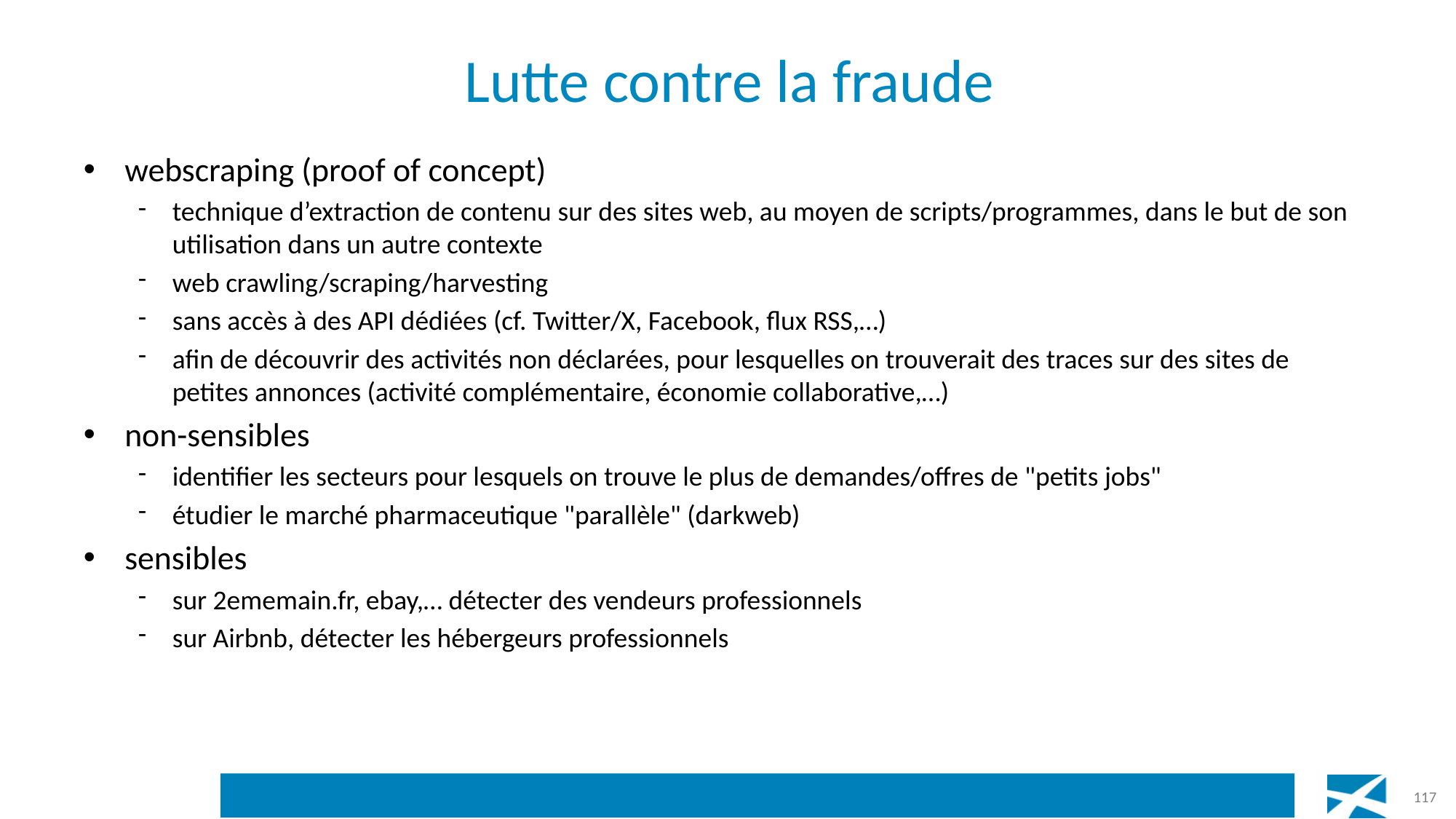

# Lutte contre la fraude
webscraping (proof of concept)
technique d’extraction de contenu sur des sites web, au moyen de scripts/programmes, dans le but de son utilisation dans un autre contexte
web crawling/scraping/harvesting
sans accès à des API dédiées (cf. Twitter/X, Facebook, flux RSS,…)
afin de découvrir des activités non déclarées, pour lesquelles on trouverait des traces sur des sites de petites annonces (activité complémentaire, économie collaborative,…)
non-sensibles
identifier les secteurs pour lesquels on trouve le plus de demandes/offres de "petits jobs"
étudier le marché pharmaceutique "parallèle" (darkweb)
sensibles
sur 2ememain.fr, ebay,… détecter des vendeurs professionnels
sur Airbnb, détecter les hébergeurs professionnels

117